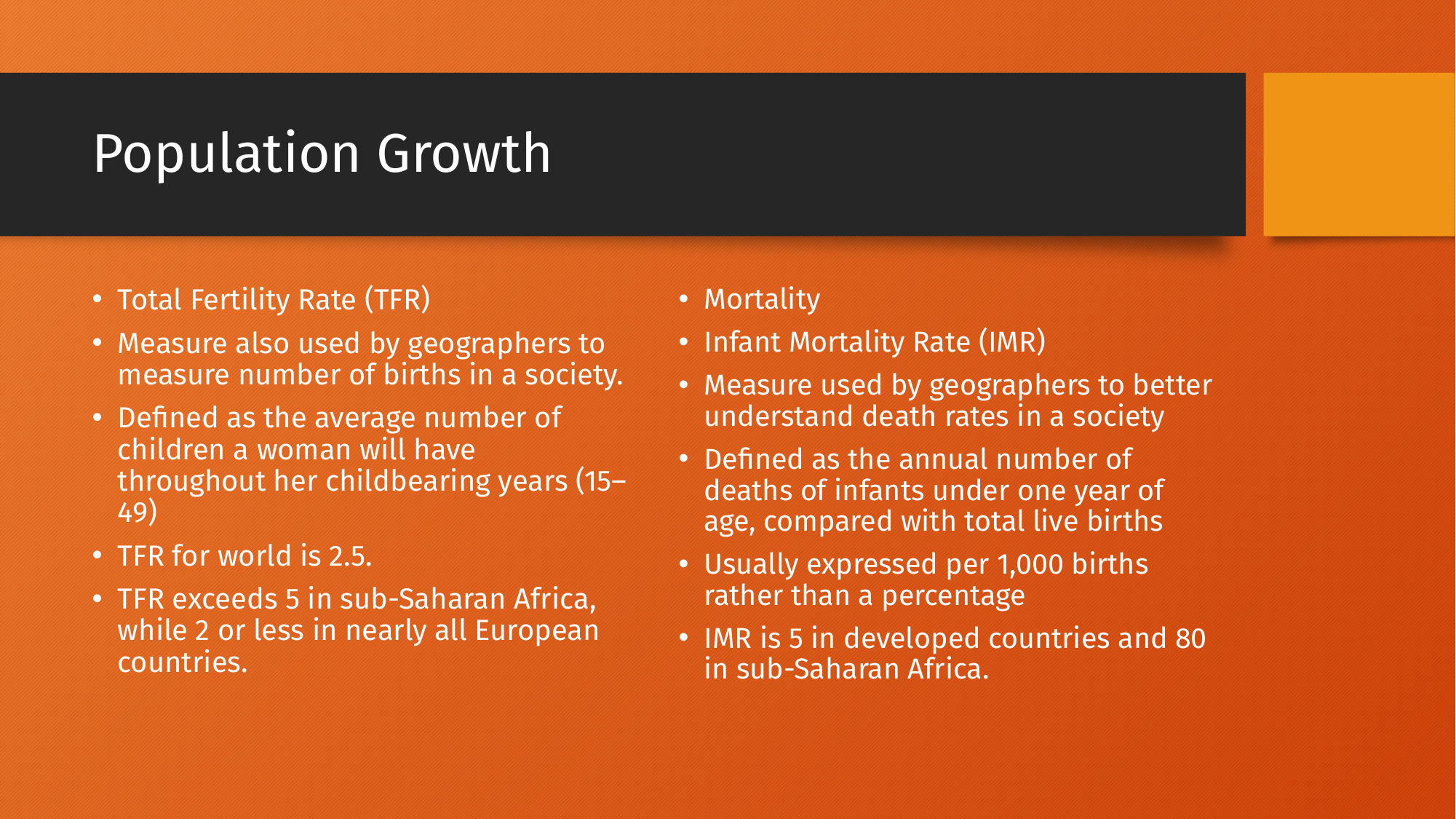

# Population Growth
Total Fertility Rate (TFR)
Measure also used by geographers to measure number of births in a society.
Defined as the average number of children a woman will have throughout her childbearing years (15–49)
TFR for world is 2.5.
TFR exceeds 5 in sub-Saharan Africa, while 2 or less in nearly all European countries.

Mortality
Infant Mortality Rate (IMR)
Measure used by geographers to better understand death rates in a society
Defined as the annual number of deaths of infants under one year of age, compared with total live births
Usually expressed per 1,000 births rather than a percentage
IMR is 5 in developed countries and 80 in sub-Saharan Africa.